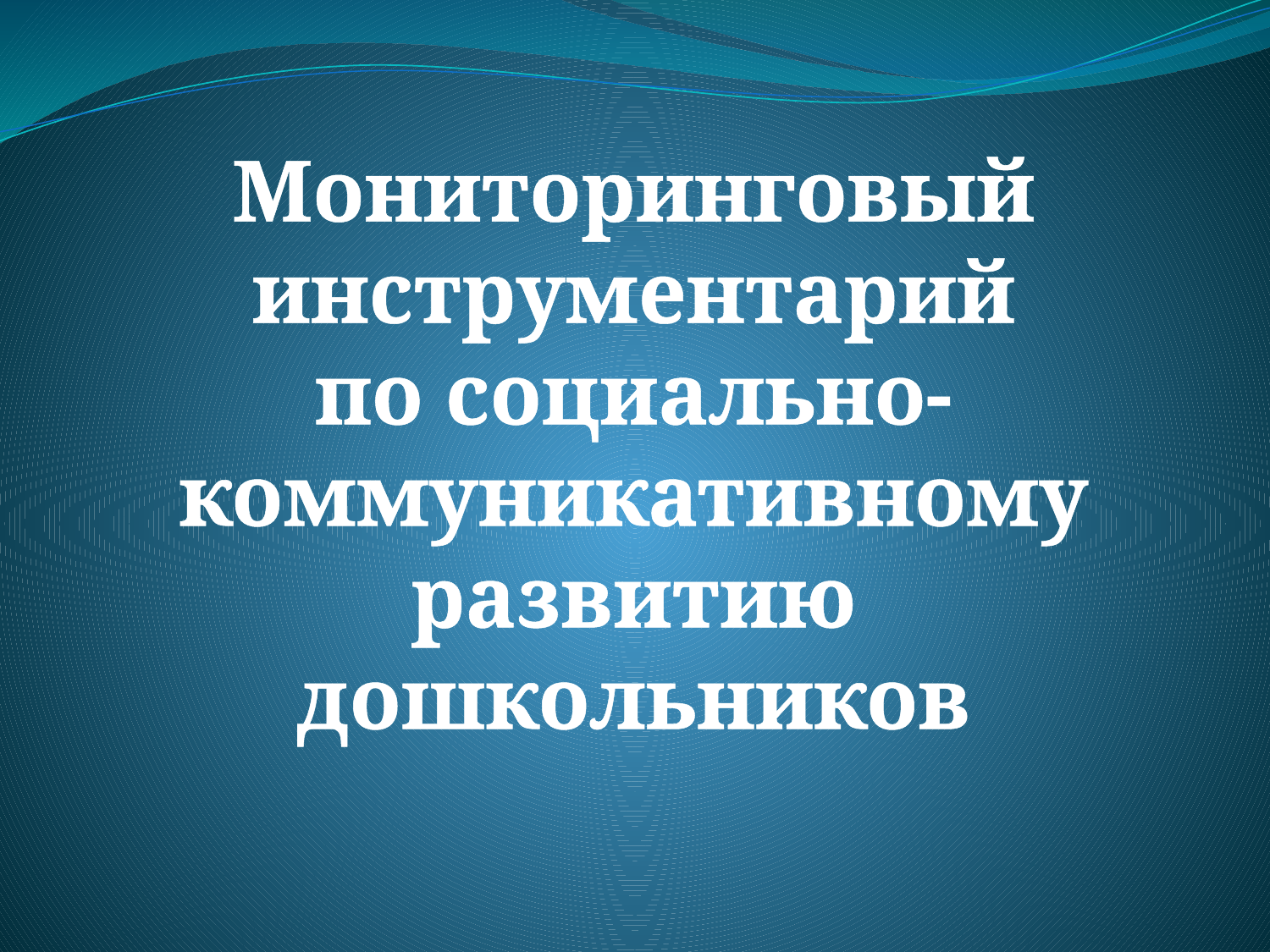

# Мониторинговый инструментарий по социально-коммуникативному развитию дошкольников